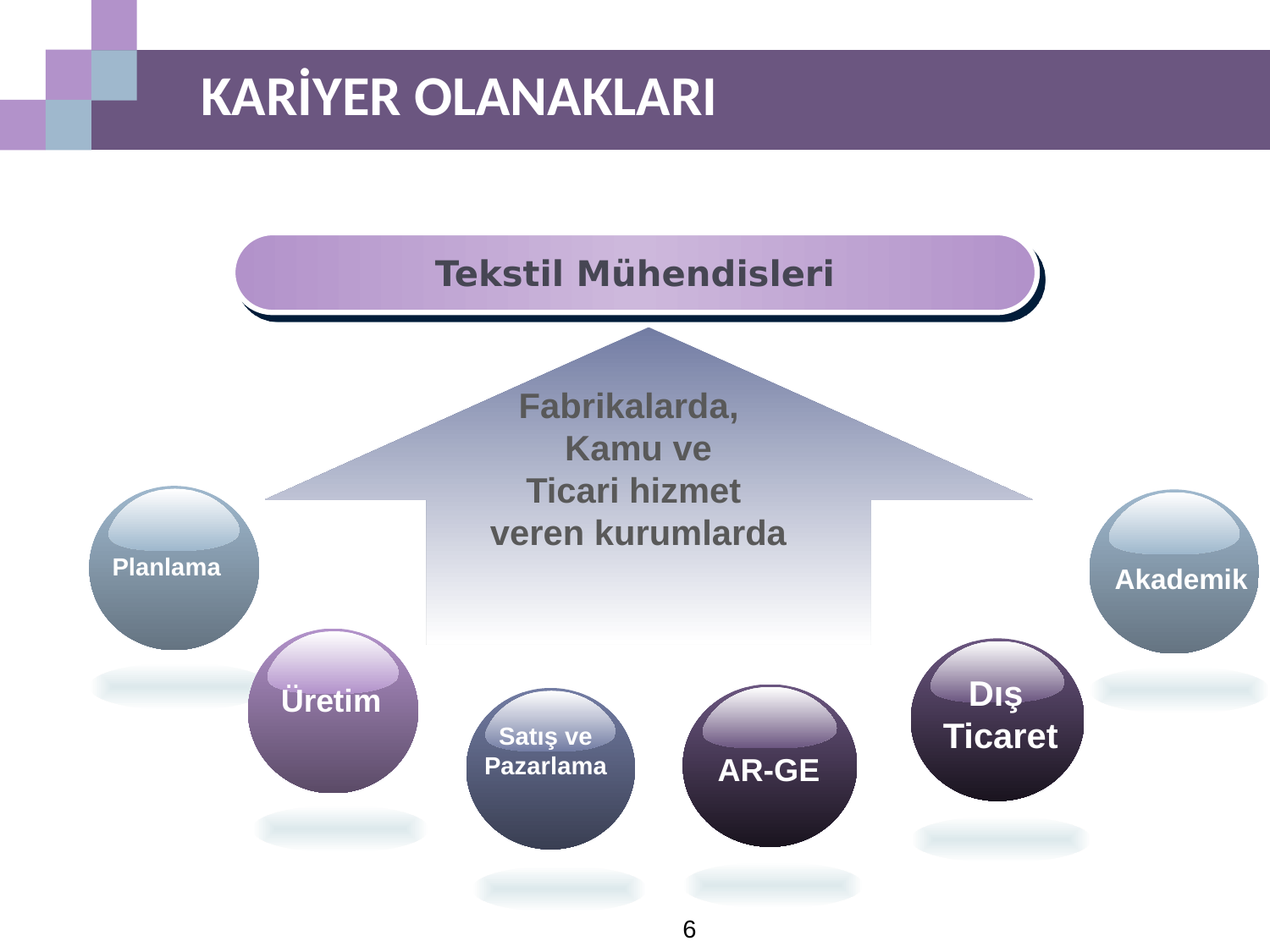

KARİYER OLANAKLARI
Tekstil Mühendisleri

Fabrikalarda,
Kamu ve
Ticari hizmet
veren kurumlarda

Planlama

Akademik

Üretim

Dış
Ticaret

AR-GE

Satış ve Pazarlama

6